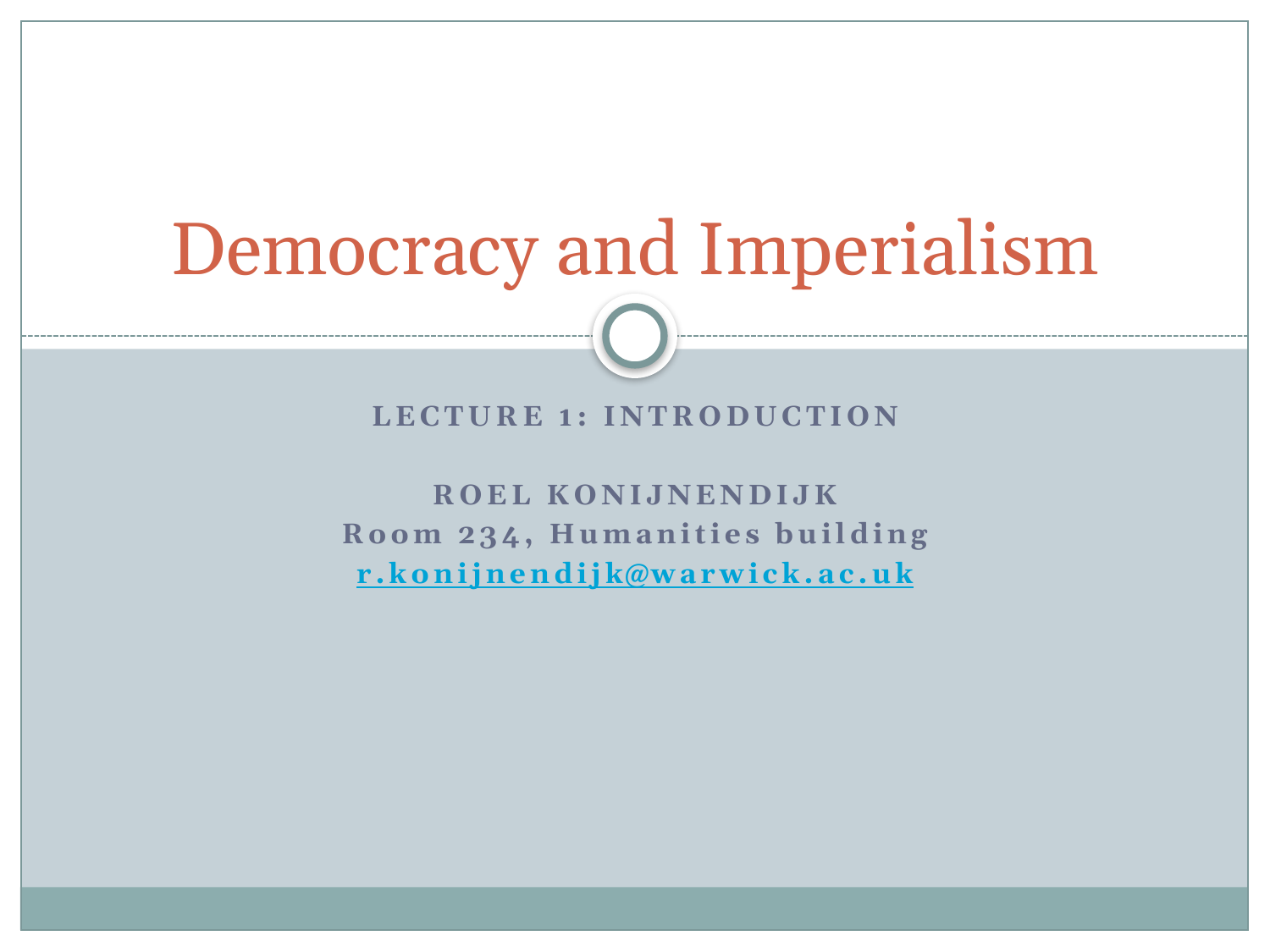

# Democracy and Imperialism
Lecture 1: Introduction

Roel Konijnendijk
Room 234, Humanities building
r.konijnendijk@warwick.ac.uk